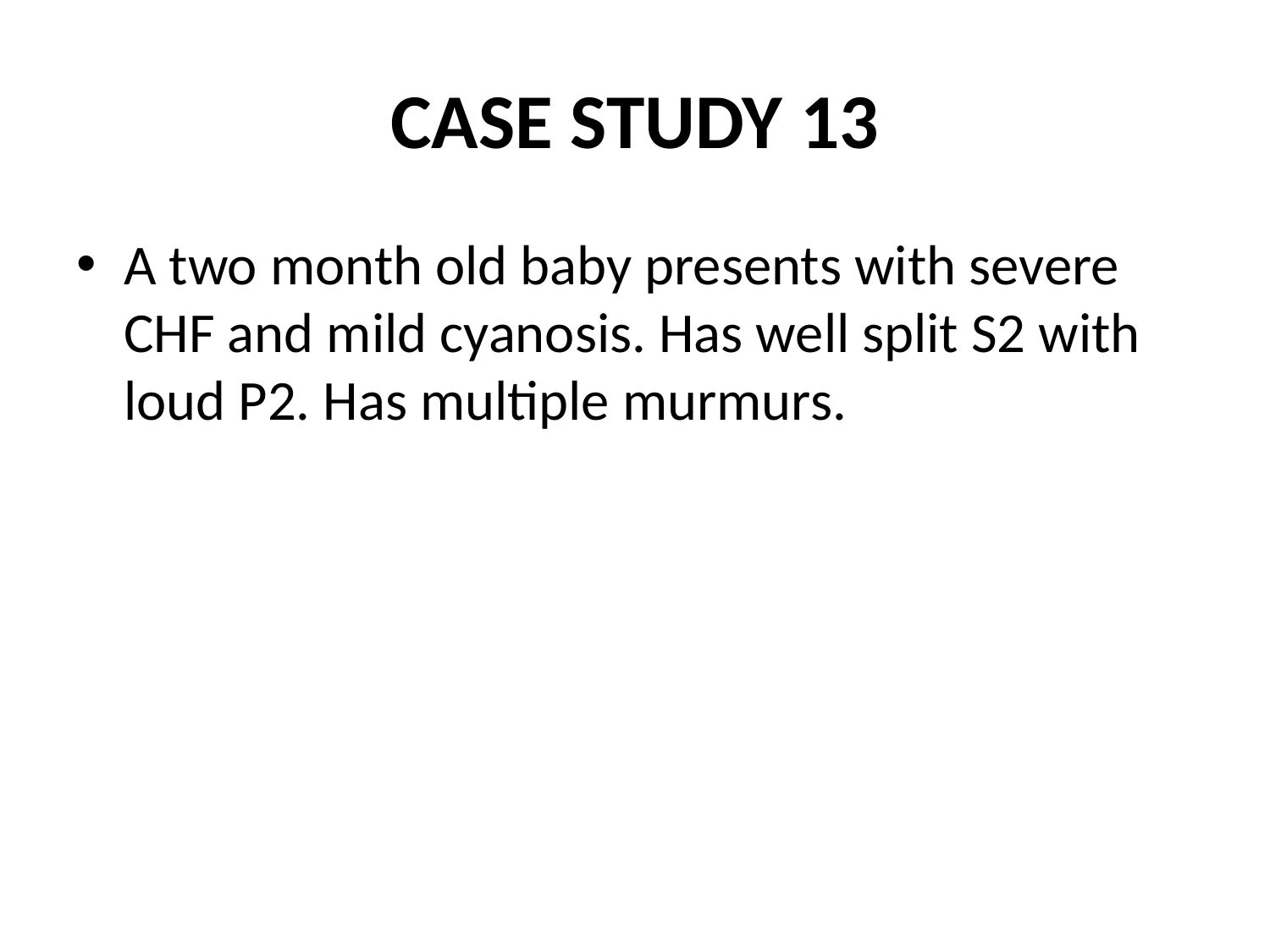

# CASE STUDY 13
A two month old baby presents with severe CHF and mild cyanosis. Has well split S2 with loud P2. Has multiple murmurs.